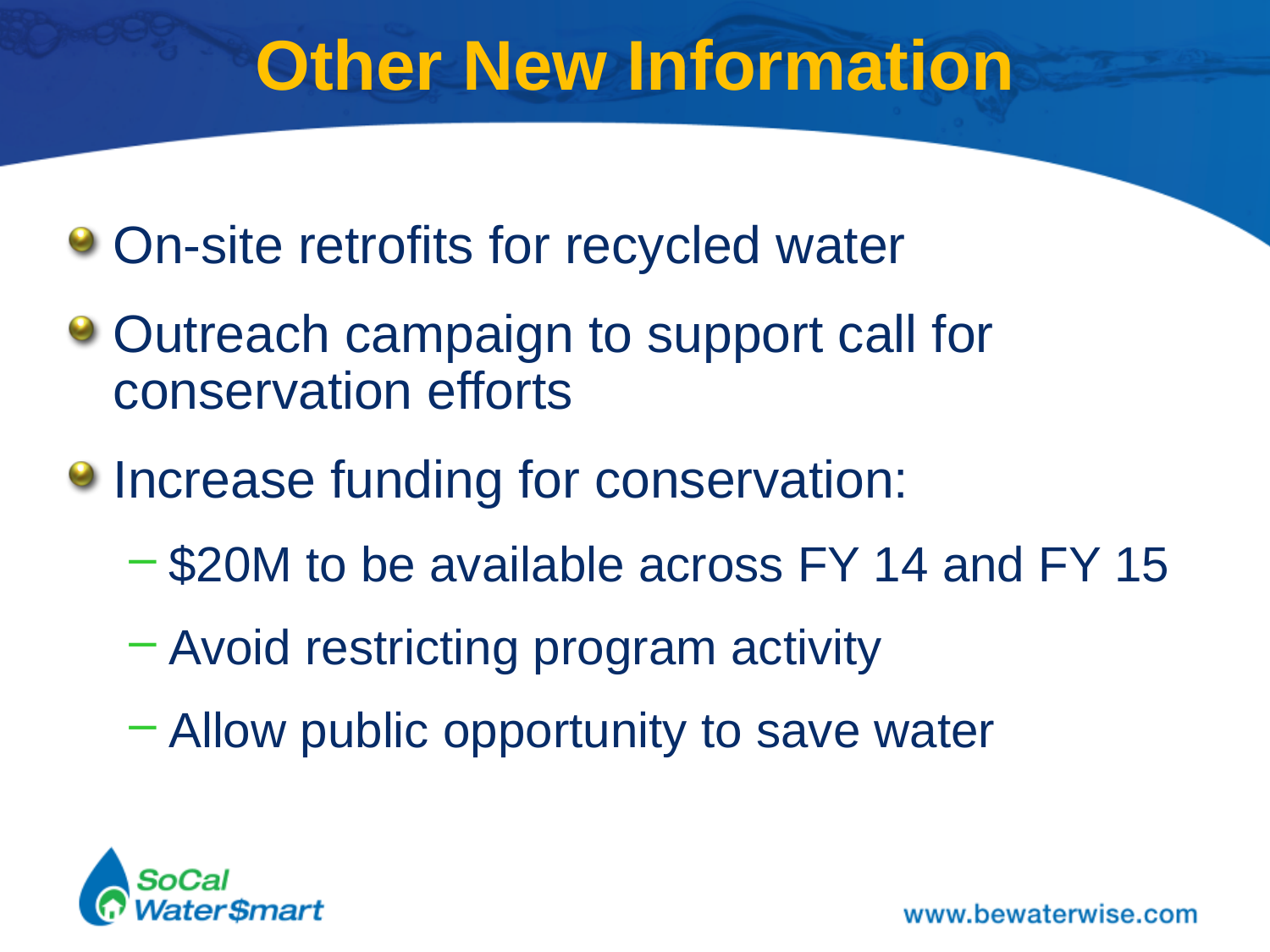

# Other New Information
On-site retrofits for recycled water
Outreach campaign to support call for conservation efforts
Increase funding for conservation:
$20M to be available across FY 14 and FY 15
Avoid restricting program activity
Allow public opportunity to save water